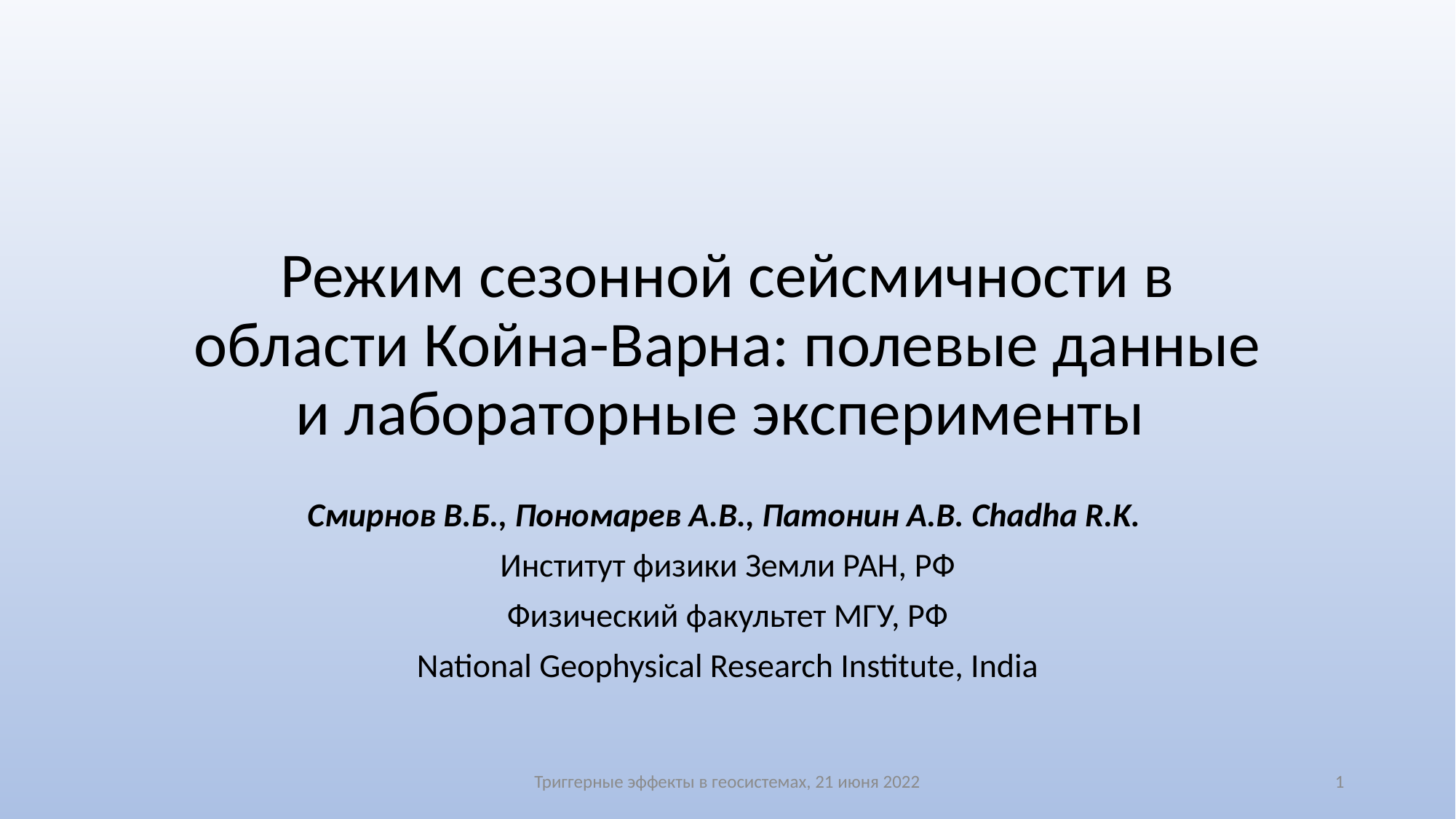

# Режим сезонной сейсмичности в области Койна-Варна: полевые данные и лабораторные эксперименты
Смирнов В.Б., Пономарев А.В., Патонин А.В. Chadha R.K.
Институт физики Земли РАН, РФ
Физический факультет МГУ, РФ
National Geophysical Research Institute, India
Триггерные эффекты в геосистемах, 21 июня 2022
1